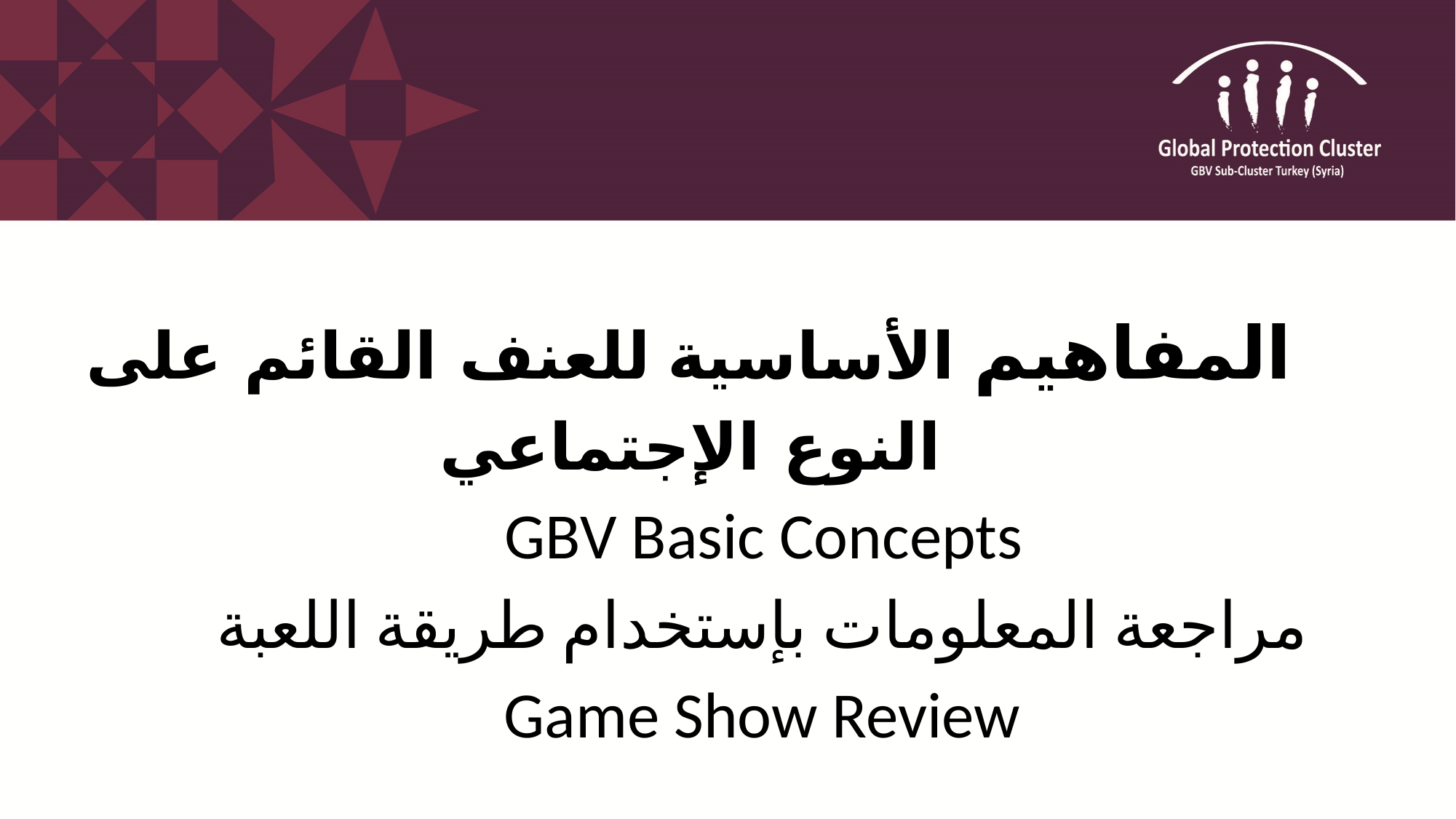

المفاهيم الأساسية للعنف القائم على النوع الإجتماعي
 GBV Basic Concepts
مراجعة المعلومات بإستخدام طريقة اللعبة
Game Show Review
8